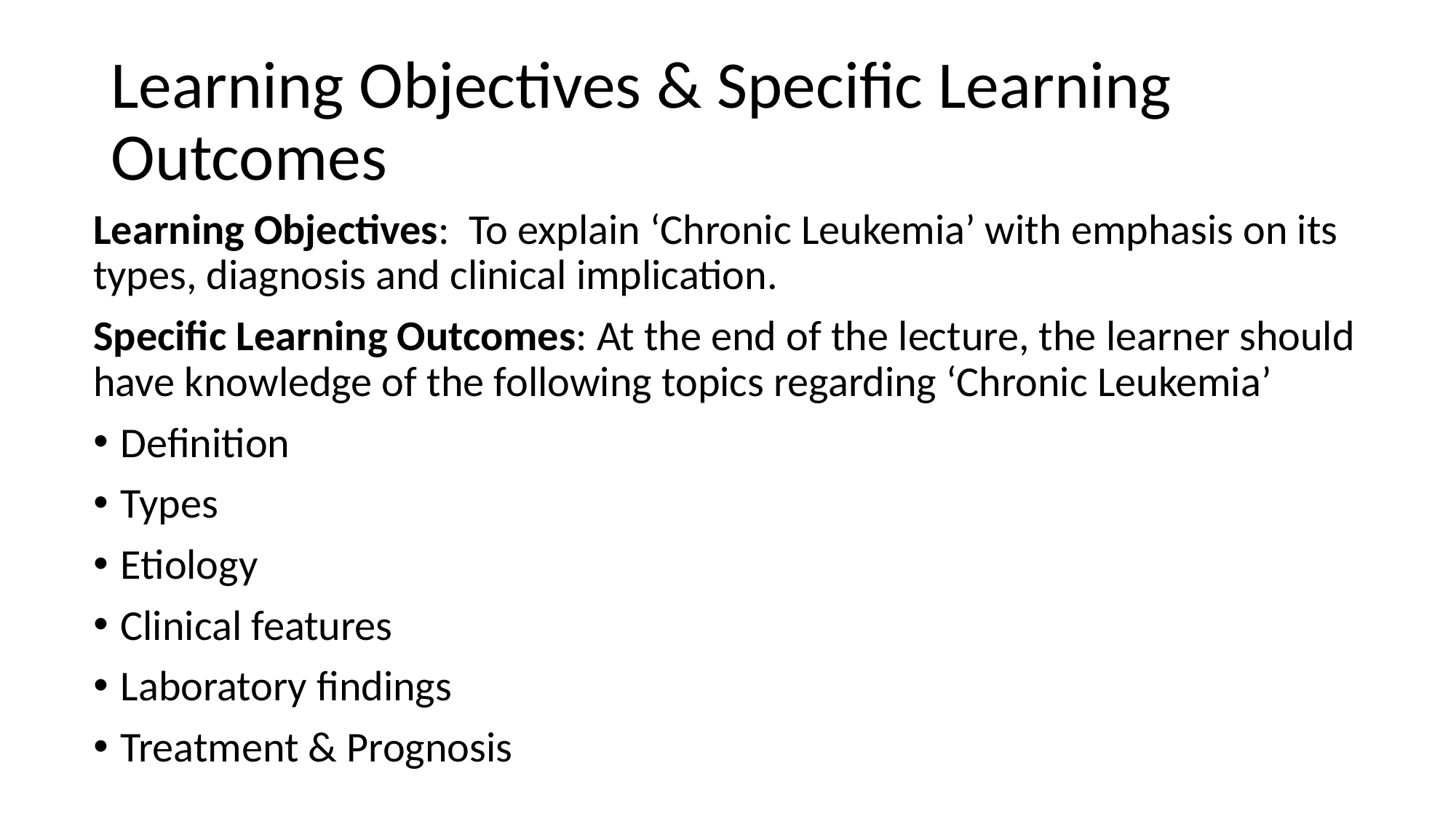

# Learning Objectives & Specific Learning Outcomes
Learning Objectives:  To explain ‘Chronic Leukemia’ with emphasis on its types, diagnosis and clinical implication.
Specific Learning Outcomes: At the end of the lecture, the learner should have knowledge of the following topics regarding ‘Chronic Leukemia’
Definition
Types
Etiology
Clinical features
Laboratory findings
Treatment & Prognosis